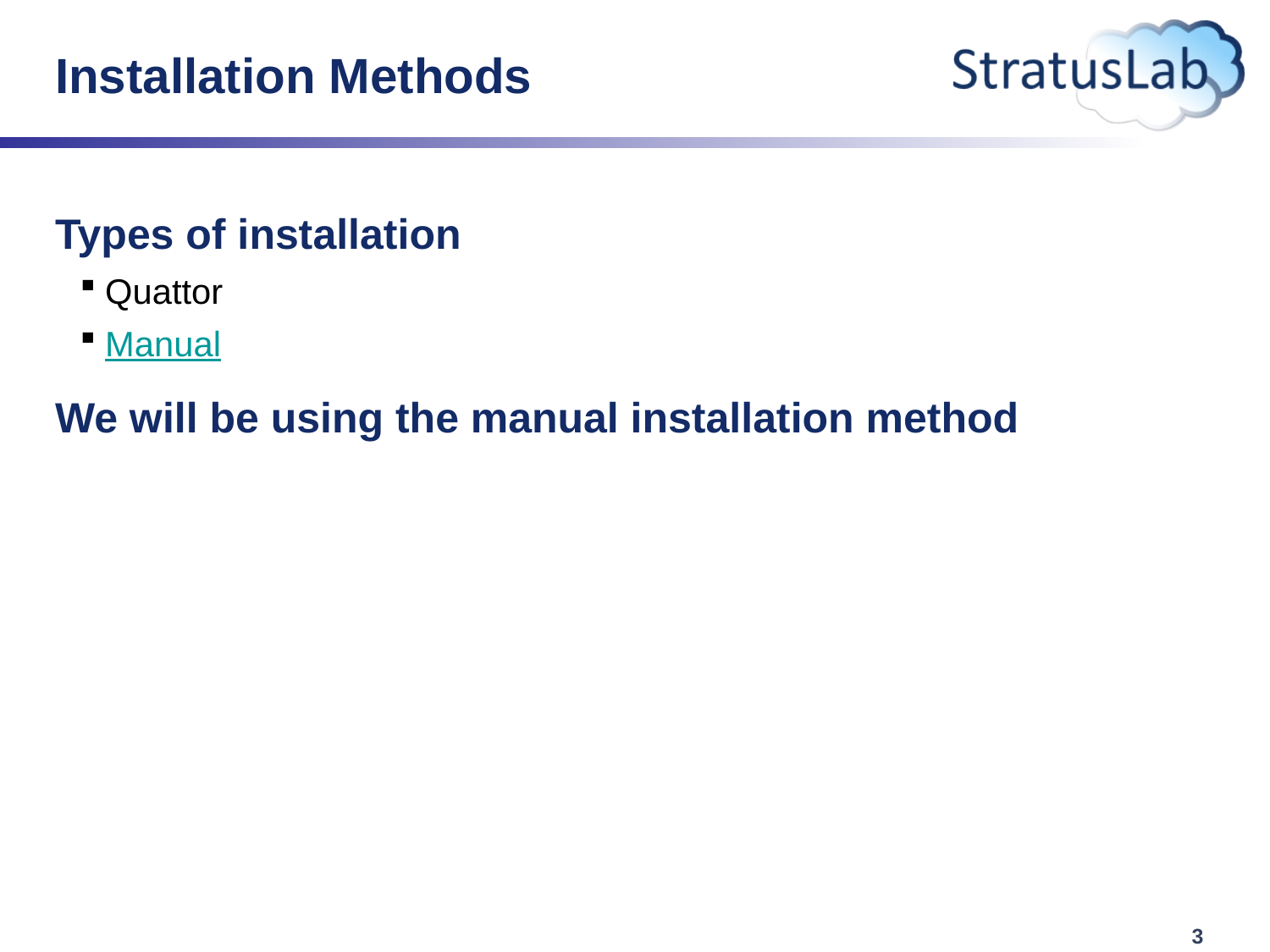

# Installation Methods
Types of installation
Quattor
Manual
We will be using the manual installation method